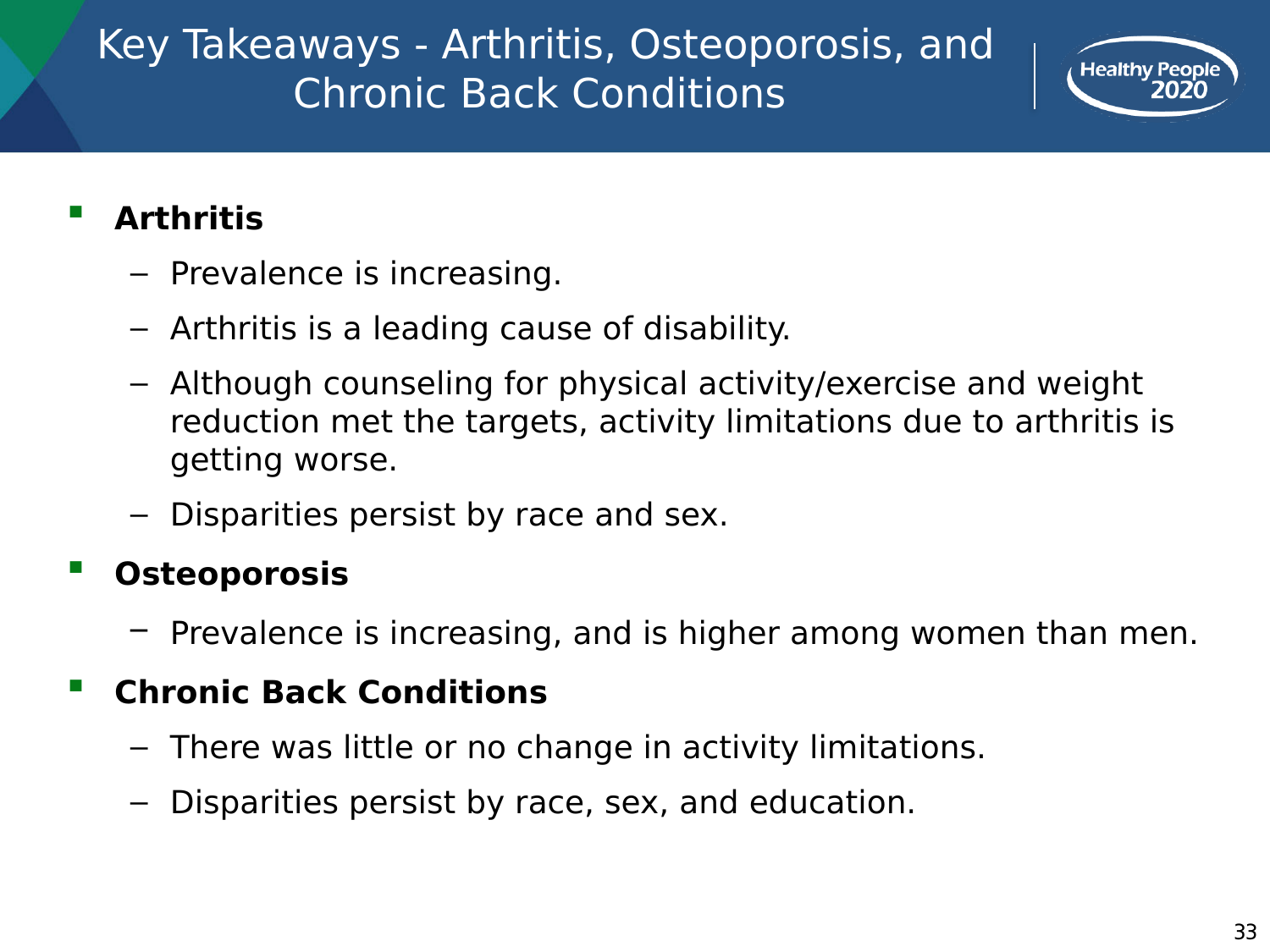

# Key Takeaways - Arthritis, Osteoporosis, and Chronic Back Conditions
Arthritis
Prevalence is increasing.
Arthritis is a leading cause of disability.
Although counseling for physical activity/exercise and weight reduction met the targets, activity limitations due to arthritis is getting worse.
Disparities persist by race and sex.
Osteoporosis
Prevalence is increasing, and is higher among women than men.
Chronic Back Conditions
There was little or no change in activity limitations.
Disparities persist by race, sex, and education.

33